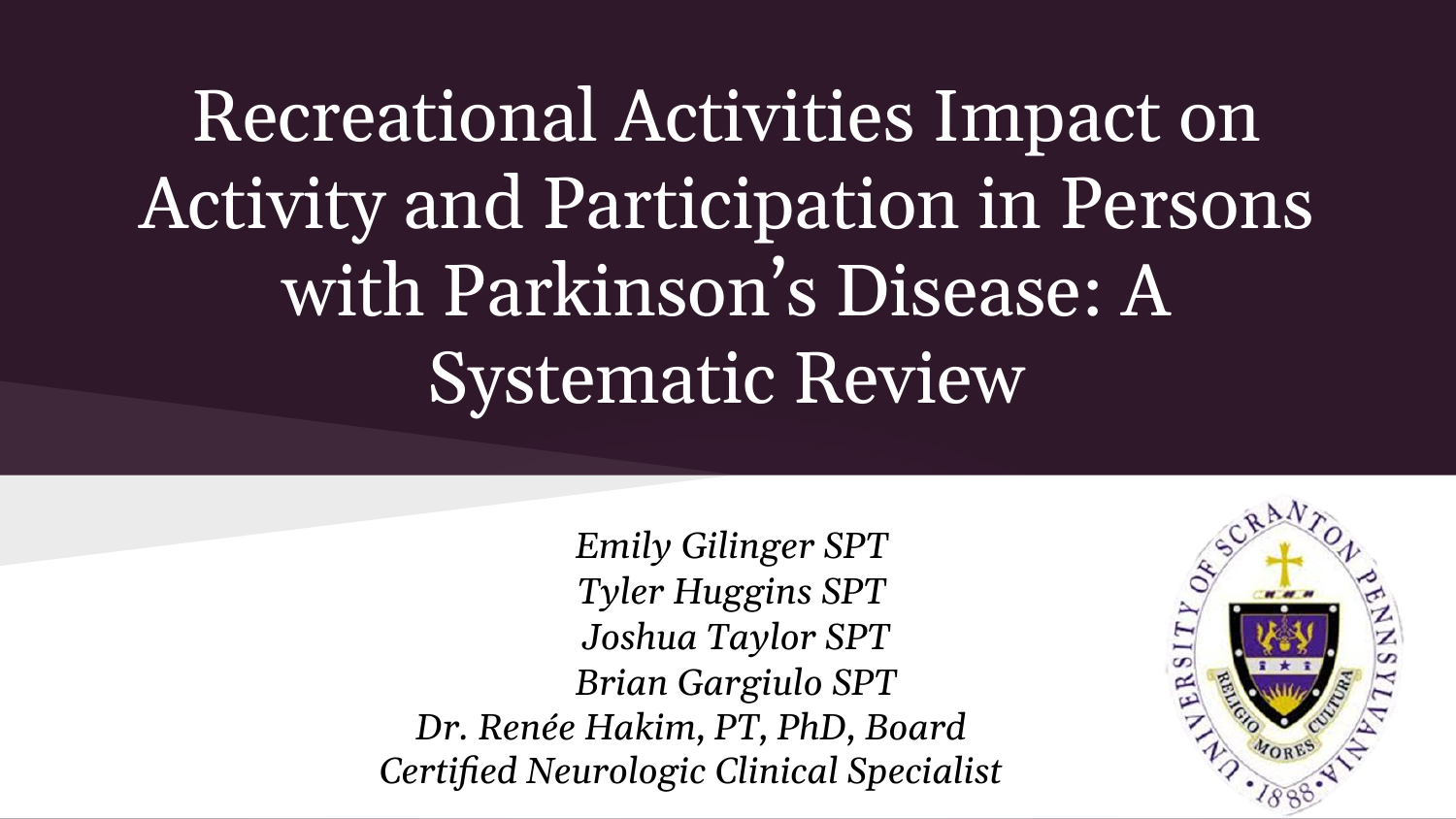

# Recreational Activities Impact on Activity and Participation in Persons with Parkinson’s Disease: A Systematic Review

Emily Gilinger SPT
Tyler Huggins SPT
Joshua Taylor SPT
Brian Gargiulo SPT
Dr. Renée Hakim, PT, PhD, Board Certified Neurologic Clinical Specialist